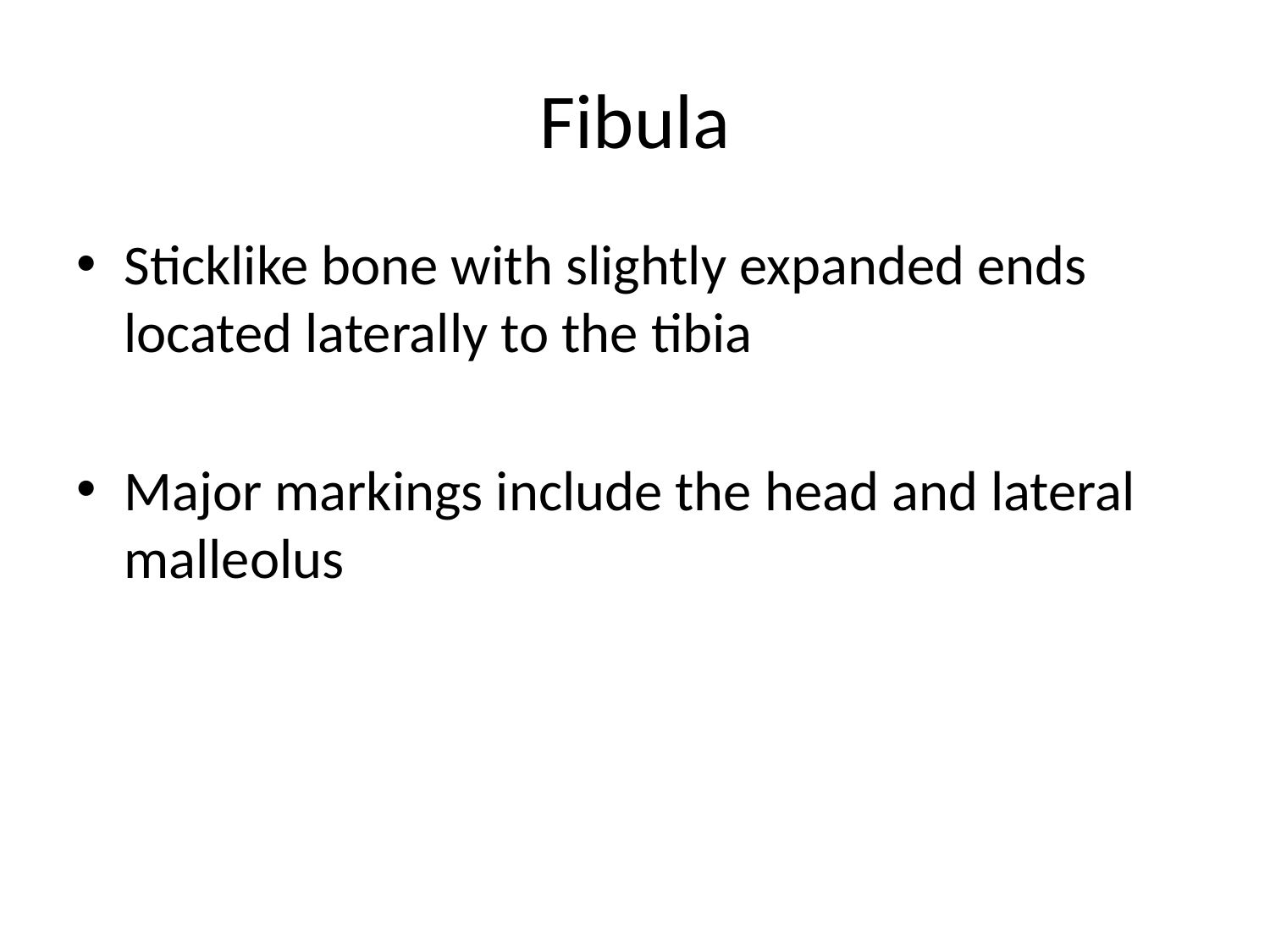

# Fibula
Sticklike bone with slightly expanded ends located laterally to the tibia

Major markings include the head and lateral malleolus